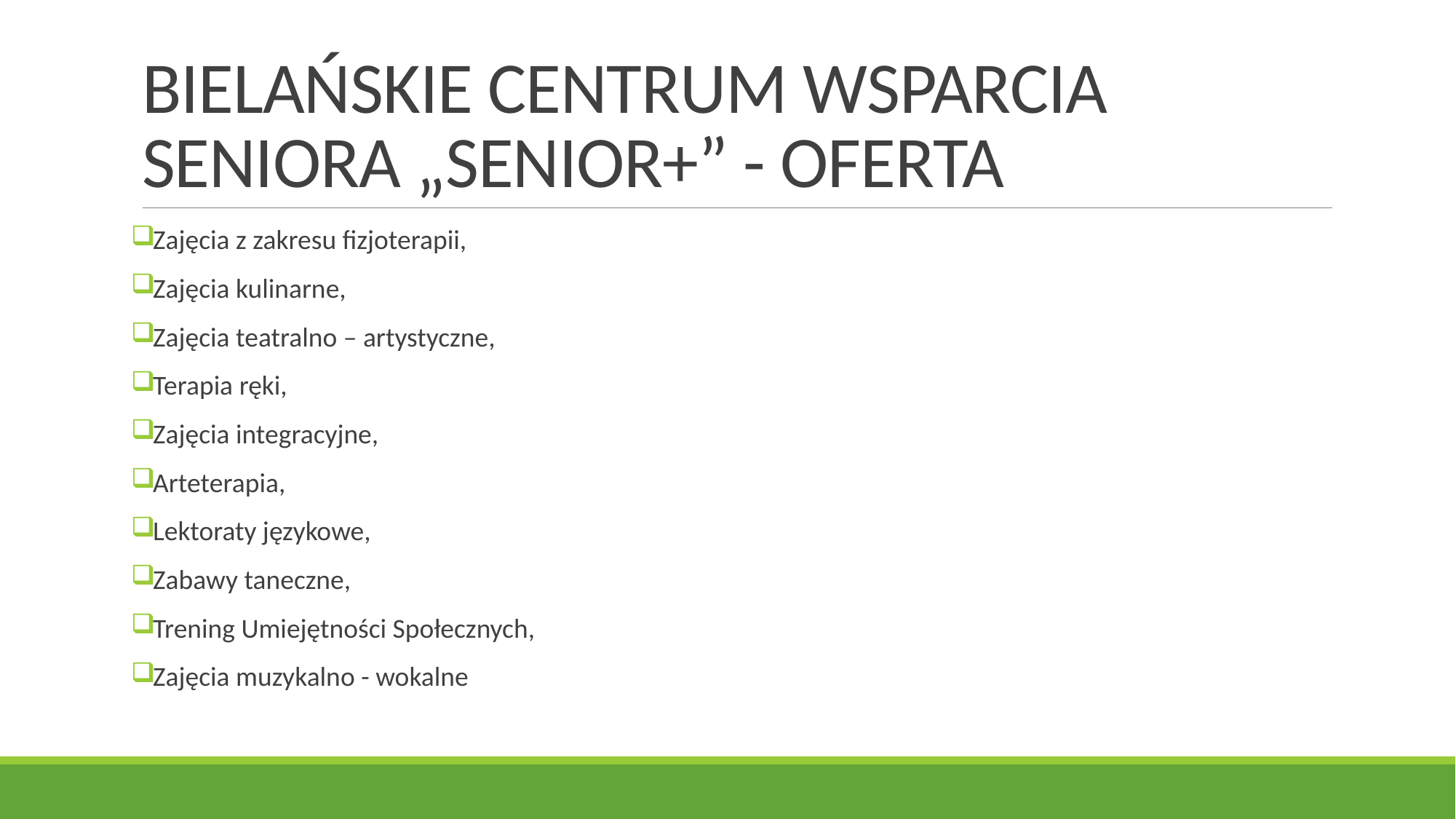

# BIELAŃSKIE CENTRUM WSPARCIA SENIORA „SENIOR+” - OFERTA
Zajęcia z zakresu fizjoterapii,
Zajęcia kulinarne,
Zajęcia teatralno – artystyczne,
Terapia ręki,
Zajęcia integracyjne,
Arteterapia,
Lektoraty językowe,
Zabawy taneczne,
Trening Umiejętności Społecznych,
Zajęcia muzykalno - wokalne